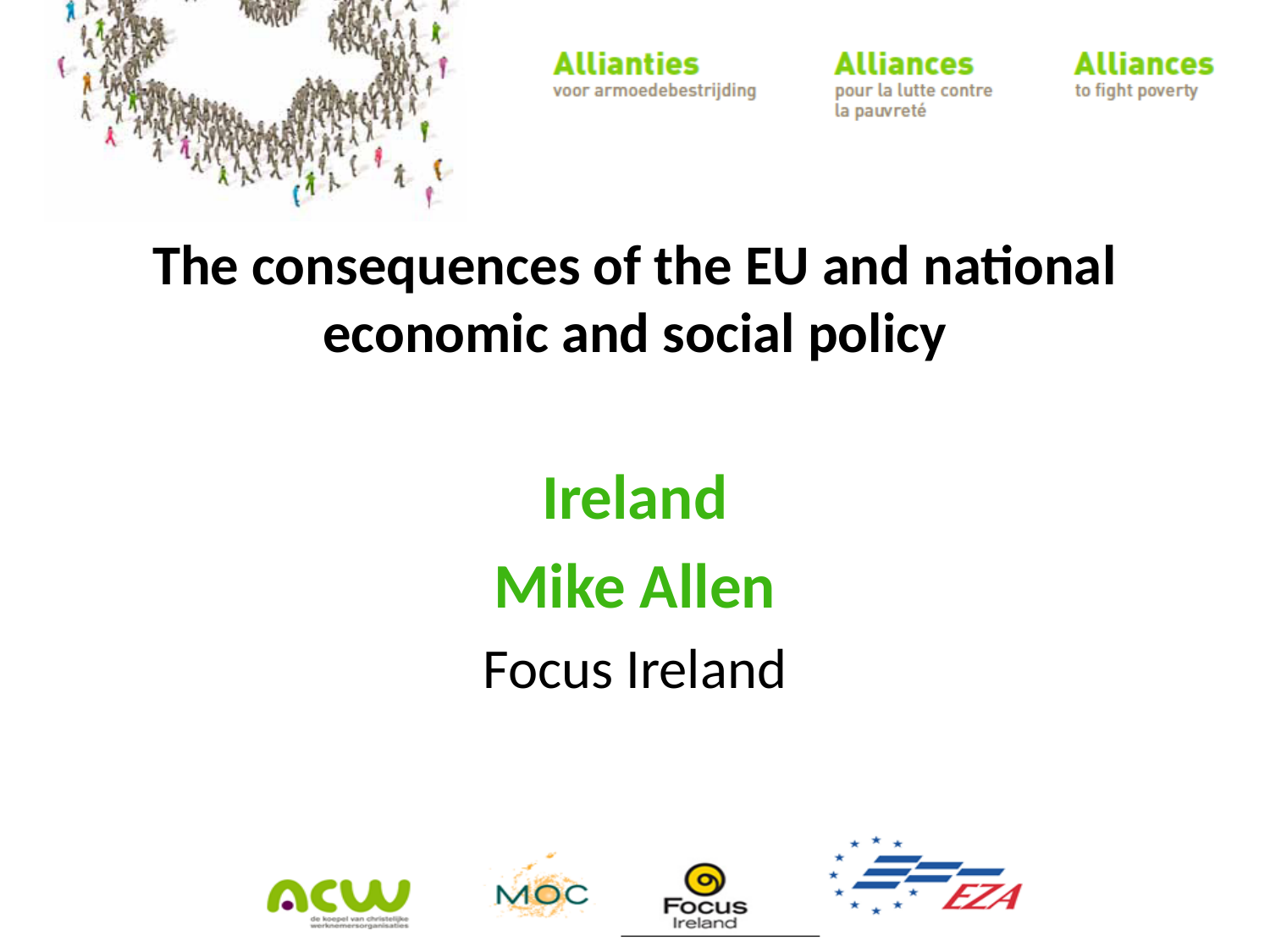

The consequences of the EU and national economic and social policy

Ireland
Mike Allen
Focus Ireland